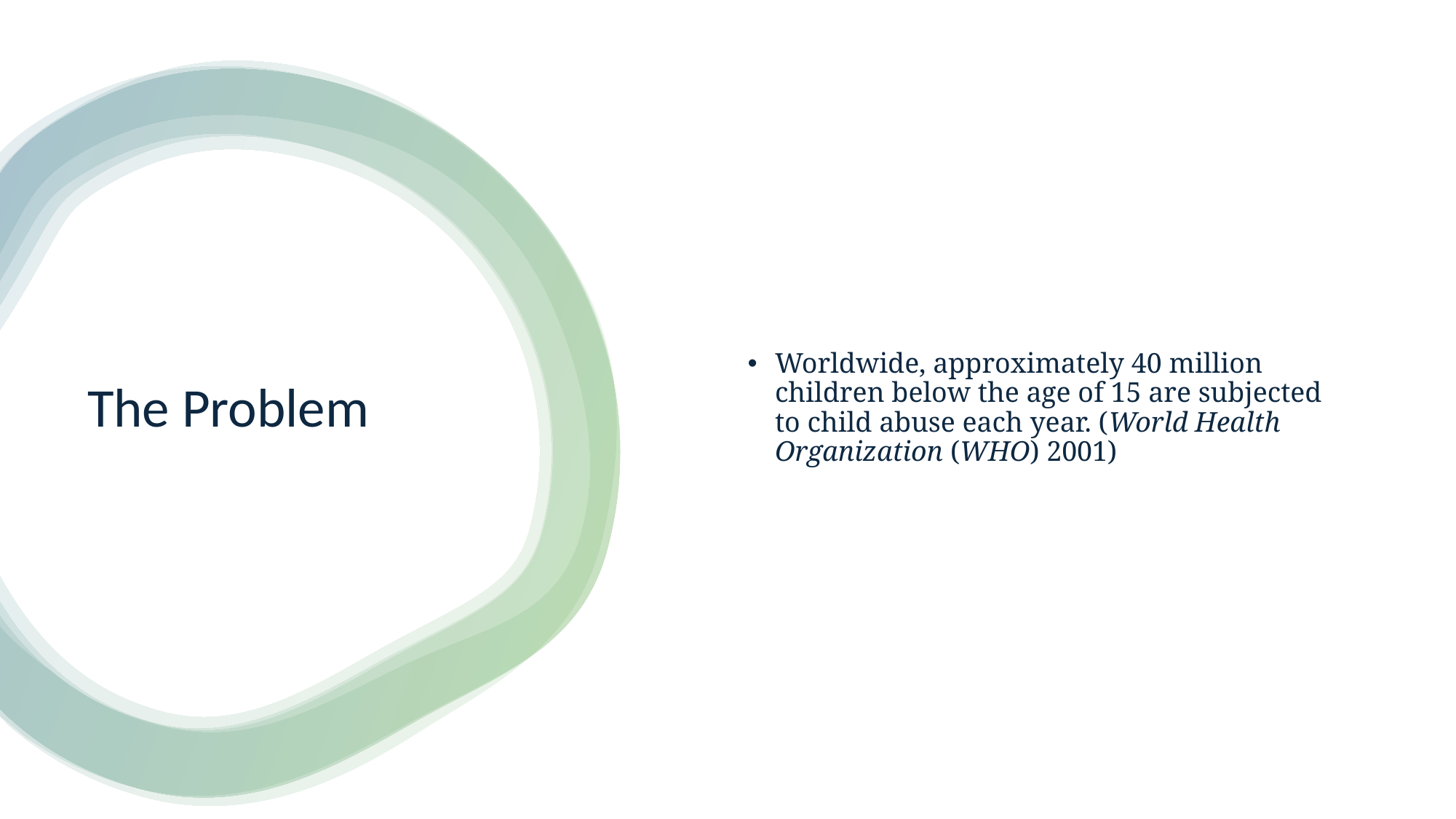

Worldwide, approximately 40 million children below the age of 15 are subjected to child abuse each year. (World Health Organization (WHO) 2001)
# The Problem